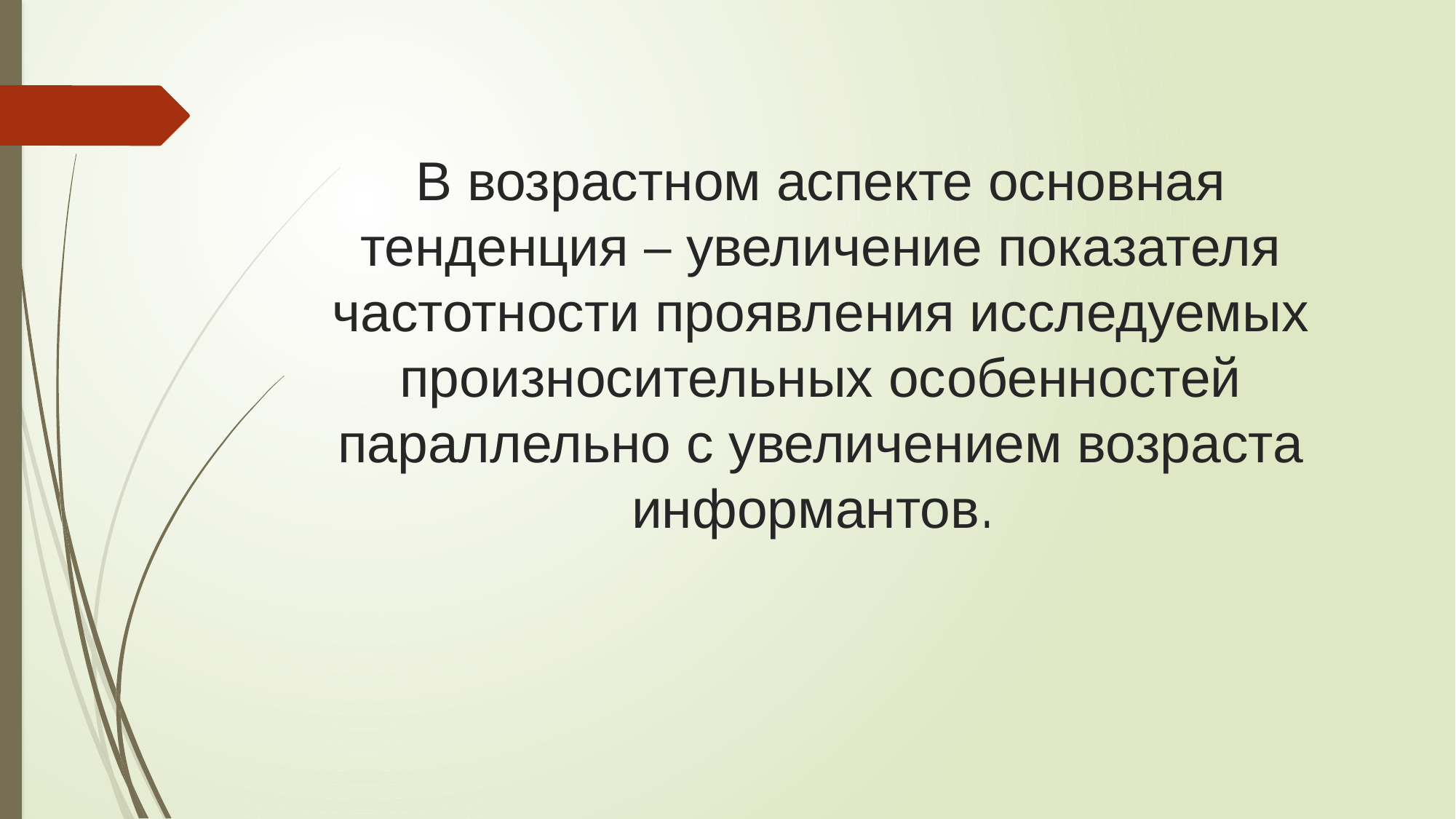

# В возрастном аспекте основная тенденция – увеличение показателя частотности проявления исследуемых произносительных особенностей параллельно с увеличением возраста информантов.